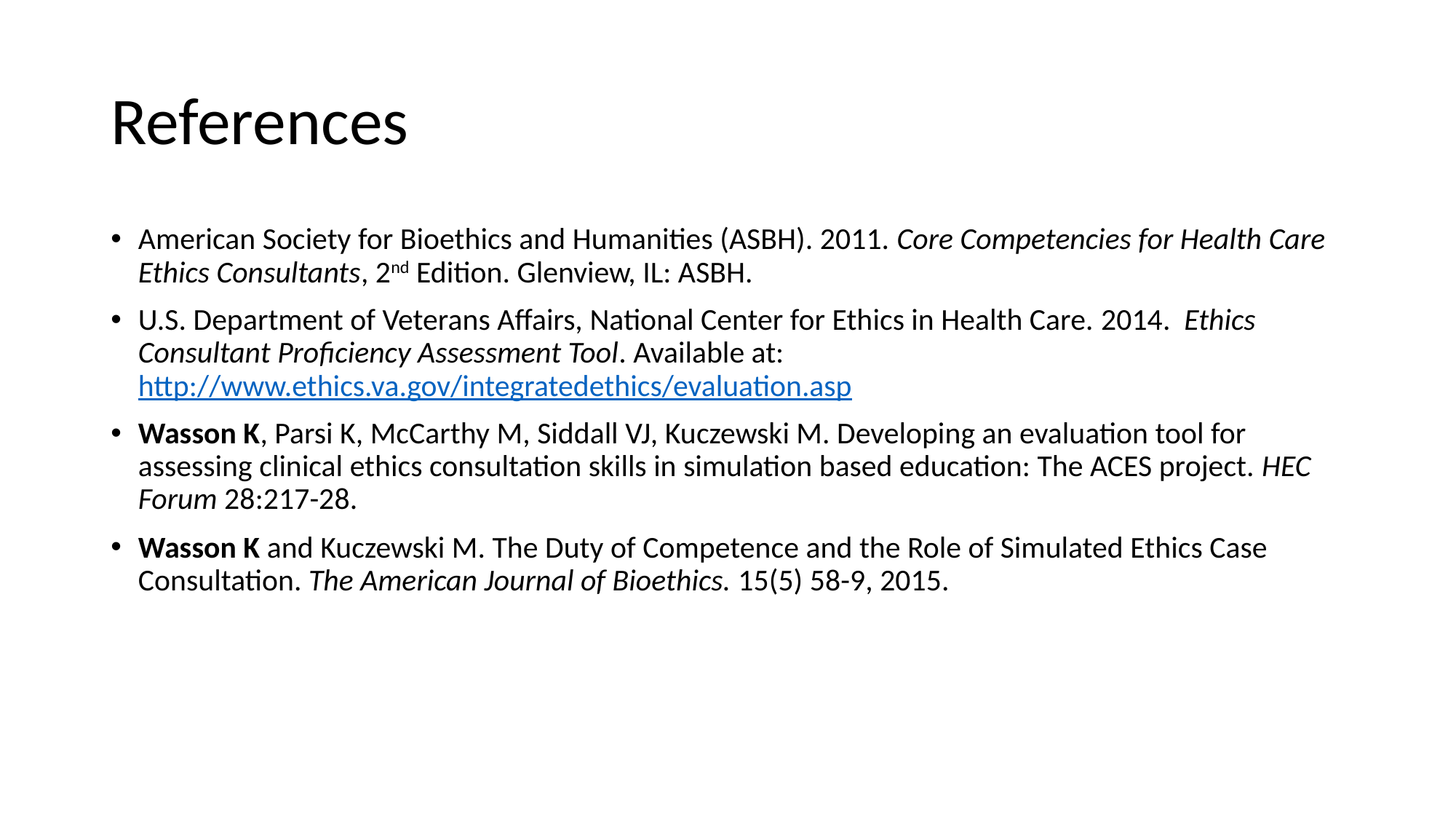

# References
American Society for Bioethics and Humanities (ASBH). 2011. Core Competencies for Health Care Ethics Consultants, 2nd Edition. Glenview, IL: ASBH.
U.S. Department of Veterans Affairs, National Center for Ethics in Health Care. 2014.  Ethics Consultant Proficiency Assessment Tool. Available at: http://www.ethics.va.gov/integratedethics/evaluation.asp
Wasson K, Parsi K, McCarthy M, Siddall VJ, Kuczewski M. Developing an evaluation tool for assessing clinical ethics consultation skills in simulation based education: The ACES project. HEC Forum 28:217-28.
Wasson K and Kuczewski M. The Duty of Competence and the Role of Simulated Ethics Case Consultation. The American Journal of Bioethics. 15(5) 58-9, 2015.